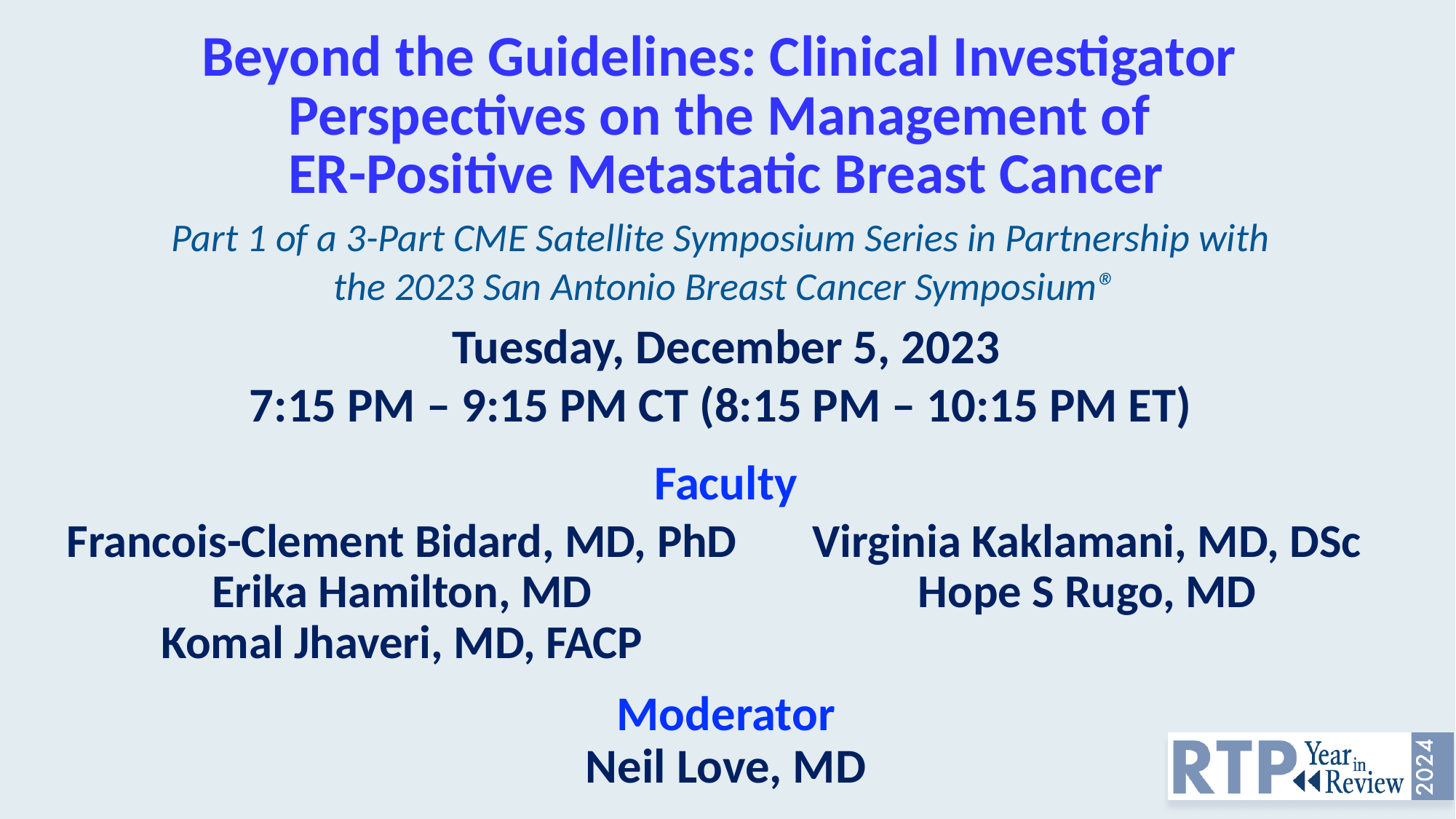

# Beyond the Guidelines: Clinical Investigator Perspectives on the Management of ER-Positive Metastatic Breast Cancer
Part 1 of a 3-Part CME Satellite Symposium Series in Partnership with
the 2023 San Antonio Breast Cancer Symposium®
Tuesday, December 5, 2023
7:15 PM – 9:15 PM CT (8:15 PM – 10:15 PM ET)
Faculty
Francois-Clement Bidard, MD, PhD
Erika Hamilton, MD
Komal Jhaveri, MD, FACP
Virginia Kaklamani, MD, DSc
Hope S Rugo, MD
Moderator
Neil Love, MD